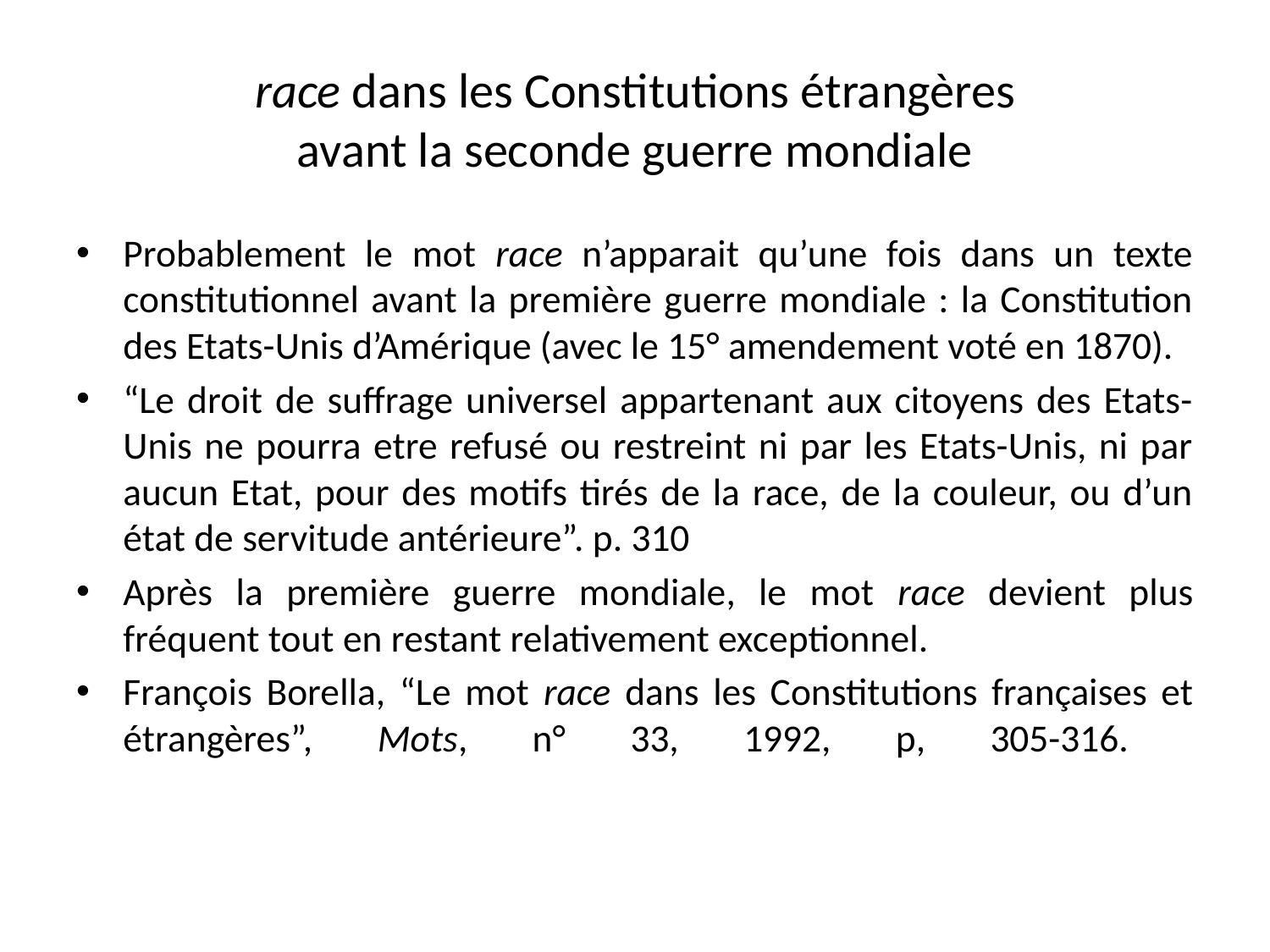

# race dans les Constitutions étrangères avant la seconde guerre mondiale
Probablement le mot race n’apparait qu’une fois dans un texte constitutionnel avant la première guerre mondiale : la Constitution des Etats-Unis d’Amérique (avec le 15° amendement voté en 1870).
“Le droit de suffrage universel appartenant aux citoyens des Etats-Unis ne pourra etre refusé ou restreint ni par les Etats-Unis, ni par aucun Etat, pour des motifs tirés de la race, de la couleur, ou d’un état de servitude antérieure”. p. 310
Après la première guerre mondiale, le mot race devient plus fréquent tout en restant relativement exceptionnel.
François Borella, “Le mot race dans les Constitutions françaises et étrangères”, Mots, n° 33, 1992, p, 305-316.